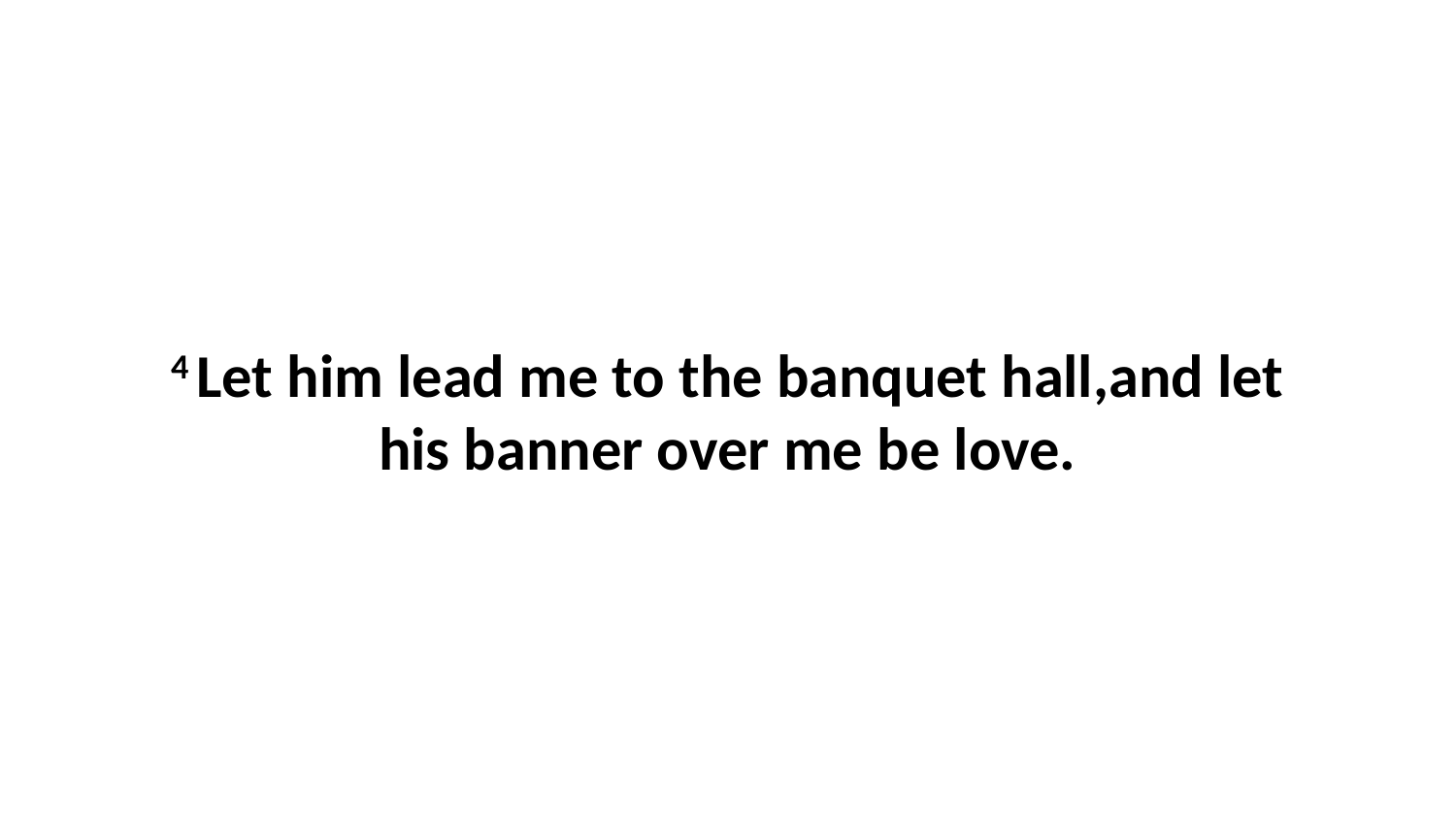

4 Let him lead me to the banquet hall,and let his banner over me be love.